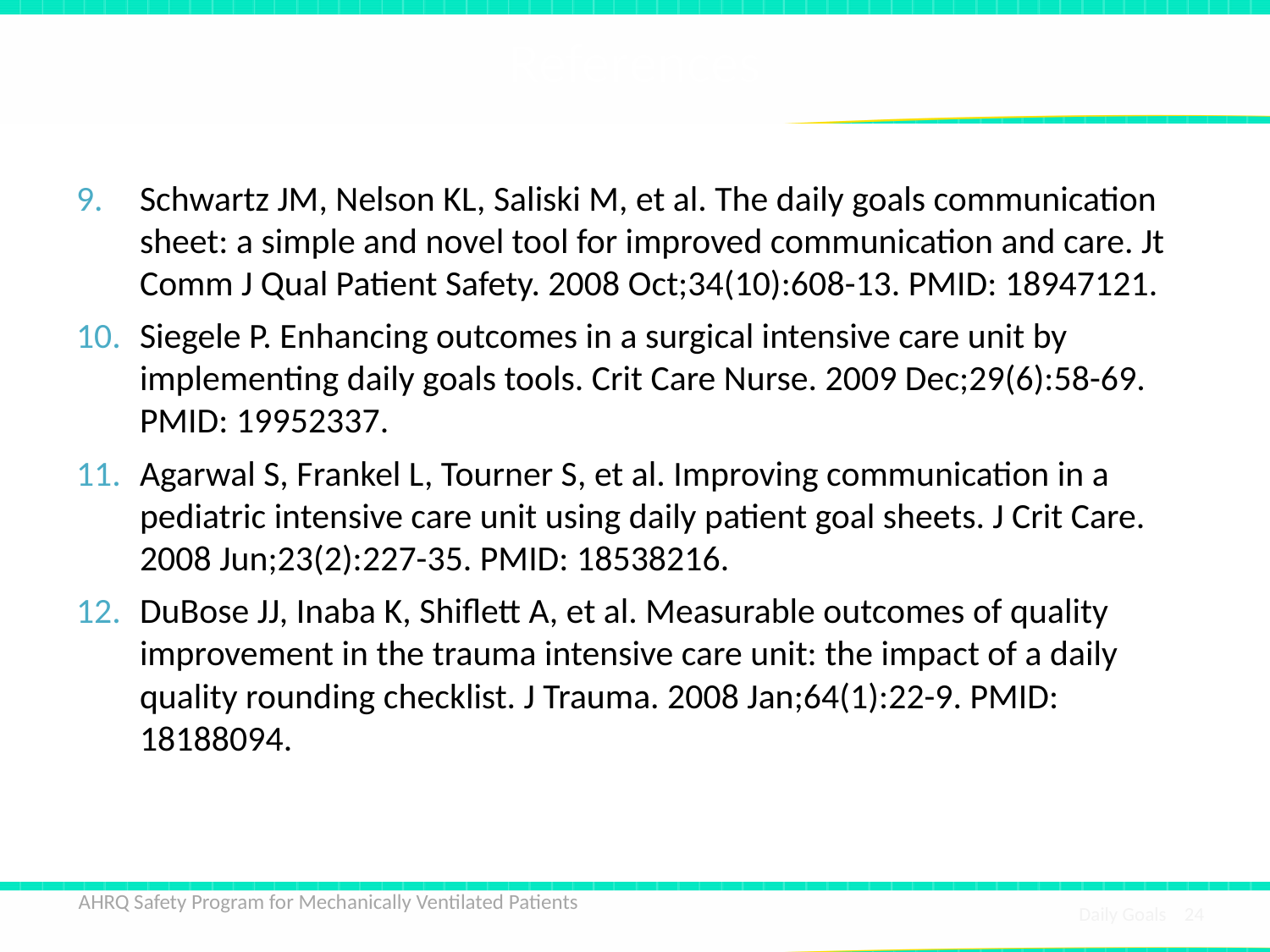

# References
Schwartz JM, Nelson KL, Saliski M, et al. The daily goals communication sheet: a simple and novel tool for improved communication and care. Jt Comm J Qual Patient Safety. 2008 Oct;34(10):608-13. PMID: 18947121.
Siegele P. Enhancing outcomes in a surgical intensive care unit by implementing daily goals tools. Crit Care Nurse. 2009 Dec;29(6):58-69. PMID: 19952337.
Agarwal S, Frankel L, Tourner S, et al. Improving communication in a pediatric intensive care unit using daily patient goal sheets. J Crit Care. 2008 Jun;23(2):227-35. PMID: 18538216.
DuBose JJ, Inaba K, Shiflett A, et al. Measurable outcomes of quality improvement in the trauma intensive care unit: the impact of a daily quality rounding checklist. J Trauma. 2008 Jan;64(1):22-9. PMID: 18188094.